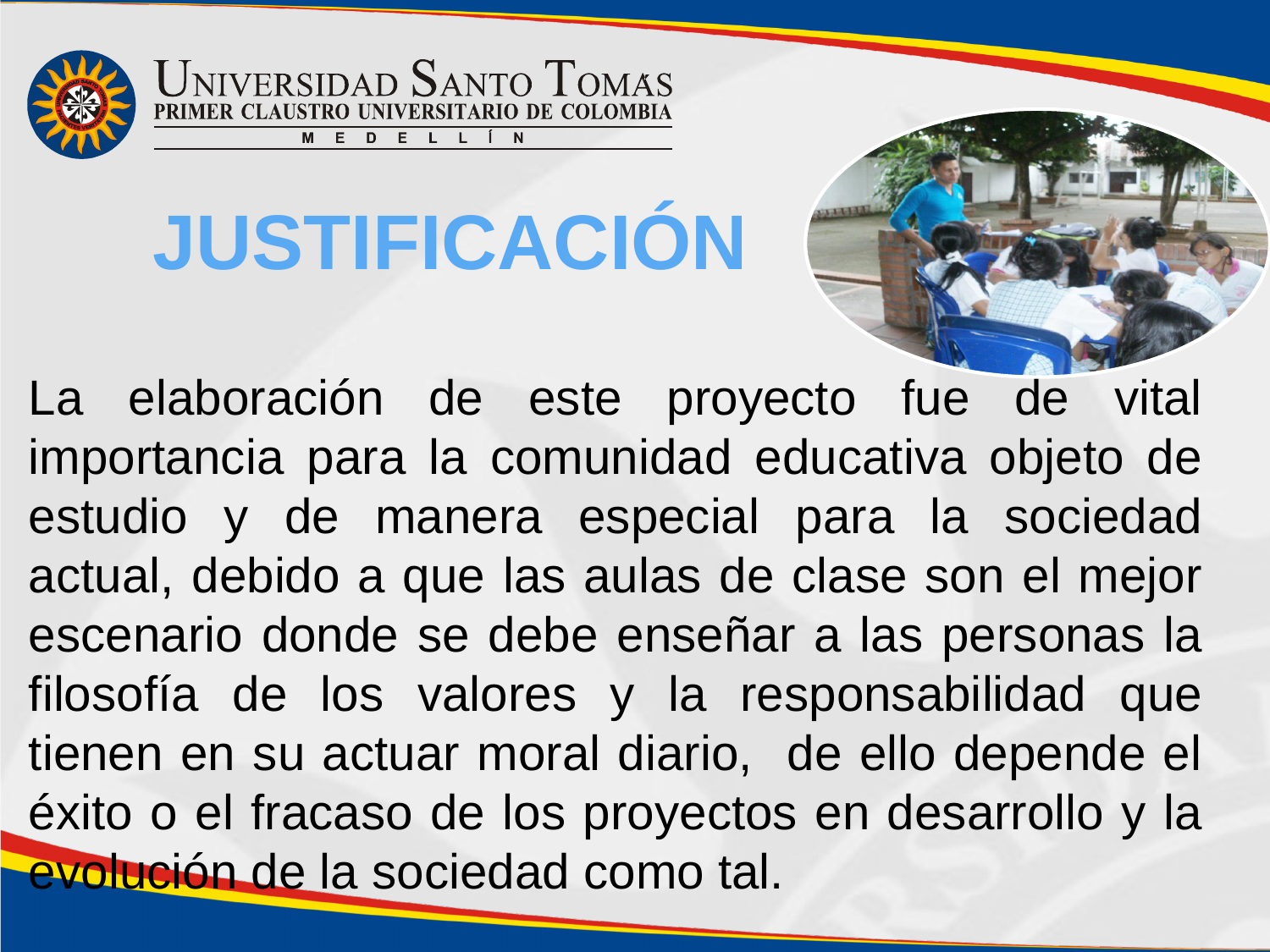

Justificación
La elaboración de este proyecto fue de vital importancia para la comunidad educativa objeto de estudio y de manera especial para la sociedad actual, debido a que las aulas de clase son el mejor escenario donde se debe enseñar a las personas la filosofía de los valores y la responsabilidad que tienen en su actuar moral diario,  de ello depende el éxito o el fracaso de los proyectos en desarrollo y la evolución de la sociedad como tal.